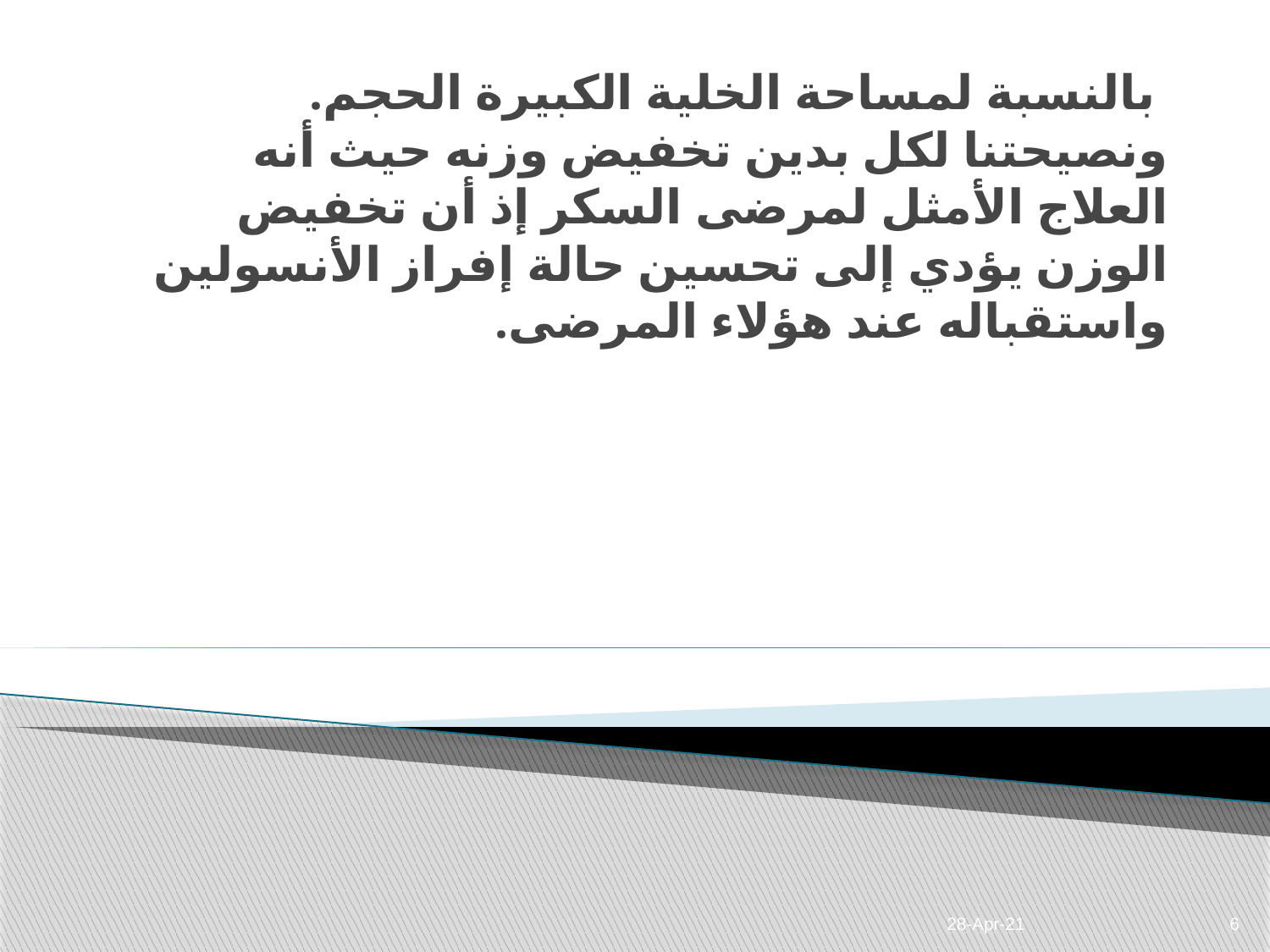

بالنسبة لمساحة الخلية الكبيرة الحجم. ونصيحتنا لكل بدين تخفيض وزنه حيث أنه العلاج الأمثل لمرضى السكر إذ أن تخفيض الوزن يؤدي إلى تحسين حالة إفراز الأنسولين واستقباله عند هؤلاء المرضى.

28-Apr-21
6